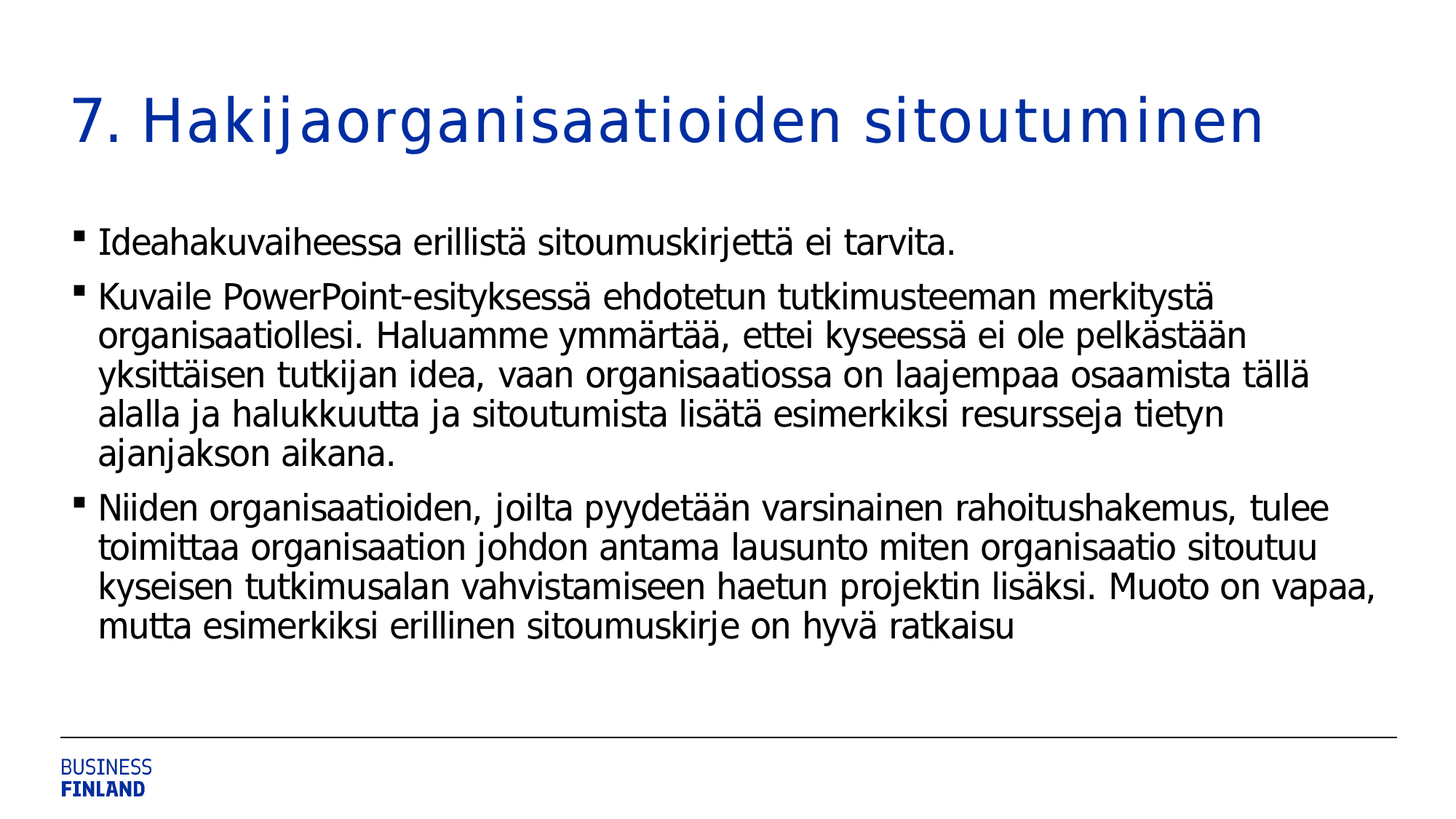

# 7. Hakijaorganisaatioiden sitoutuminen
Ideahakuvaiheessa erillistä sitoumuskirjettä ei tarvita.
Kuvaile PowerPoint-esityksessä ehdotetun tutkimusteeman merkitystä organisaatiollesi. Haluamme ymmärtää, ettei kyseessä ei ole pelkästään yksittäisen tutkijan idea, vaan organisaatiossa on laajempaa osaamista tällä alalla ja halukkuutta ja sitoutumista lisätä esimerkiksi resursseja tietyn ajanjakson aikana.
Niiden organisaatioiden, joilta pyydetään varsinainen rahoitushakemus, tulee toimittaa organisaation johdon antama lausunto miten organisaatio sitoutuu kyseisen tutkimusalan vahvistamiseen haetun projektin lisäksi. Muoto on vapaa, mutta esimerkiksi erillinen sitoumuskirje on hyvä ratkaisu